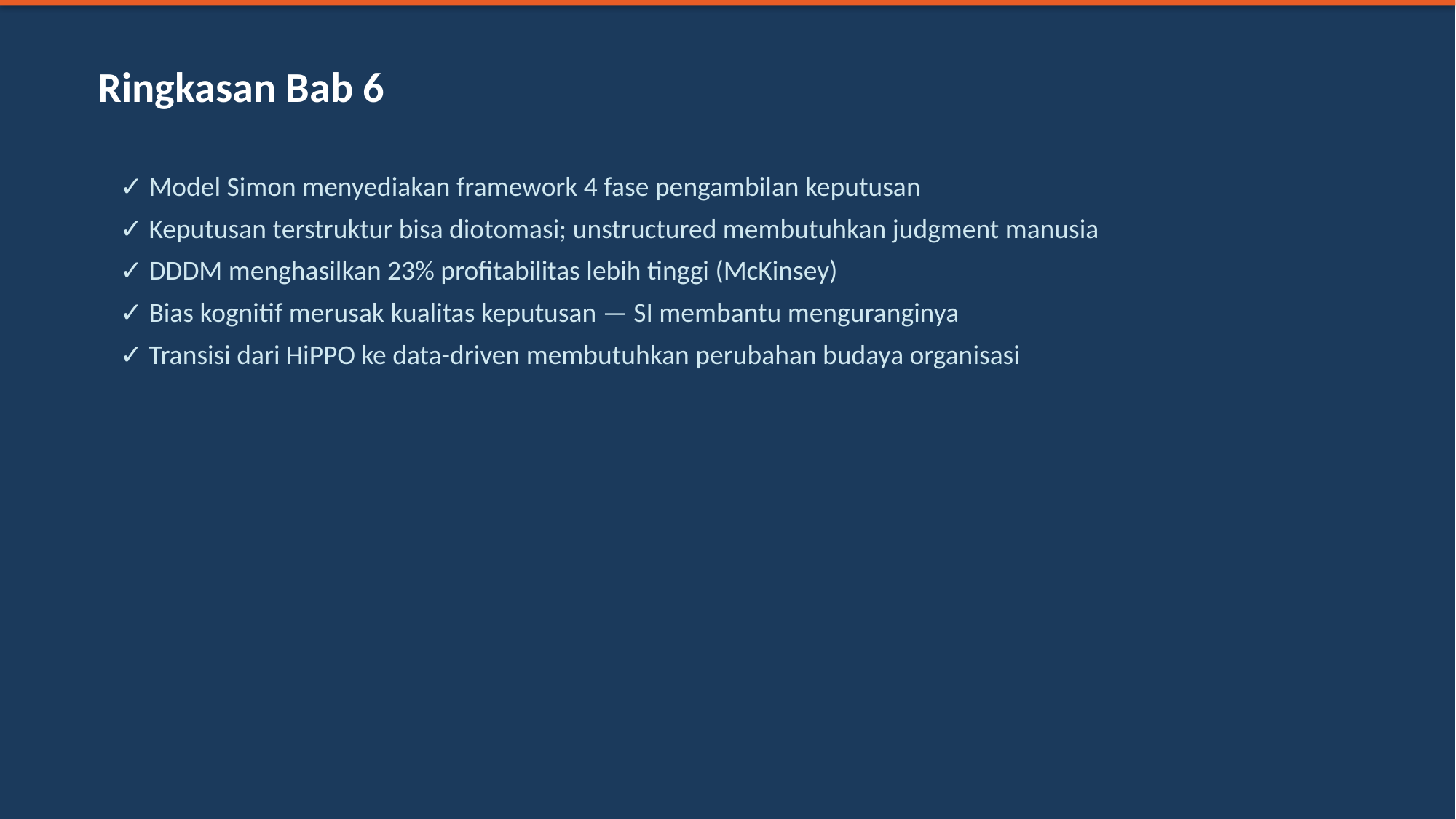

Ringkasan Bab 6
✓ Model Simon menyediakan framework 4 fase pengambilan keputusan
✓ Keputusan terstruktur bisa diotomasi; unstructured membutuhkan judgment manusia
✓ DDDM menghasilkan 23% profitabilitas lebih tinggi (McKinsey)
✓ Bias kognitif merusak kualitas keputusan — SI membantu menguranginya
✓ Transisi dari HiPPO ke data-driven membutuhkan perubahan budaya organisasi